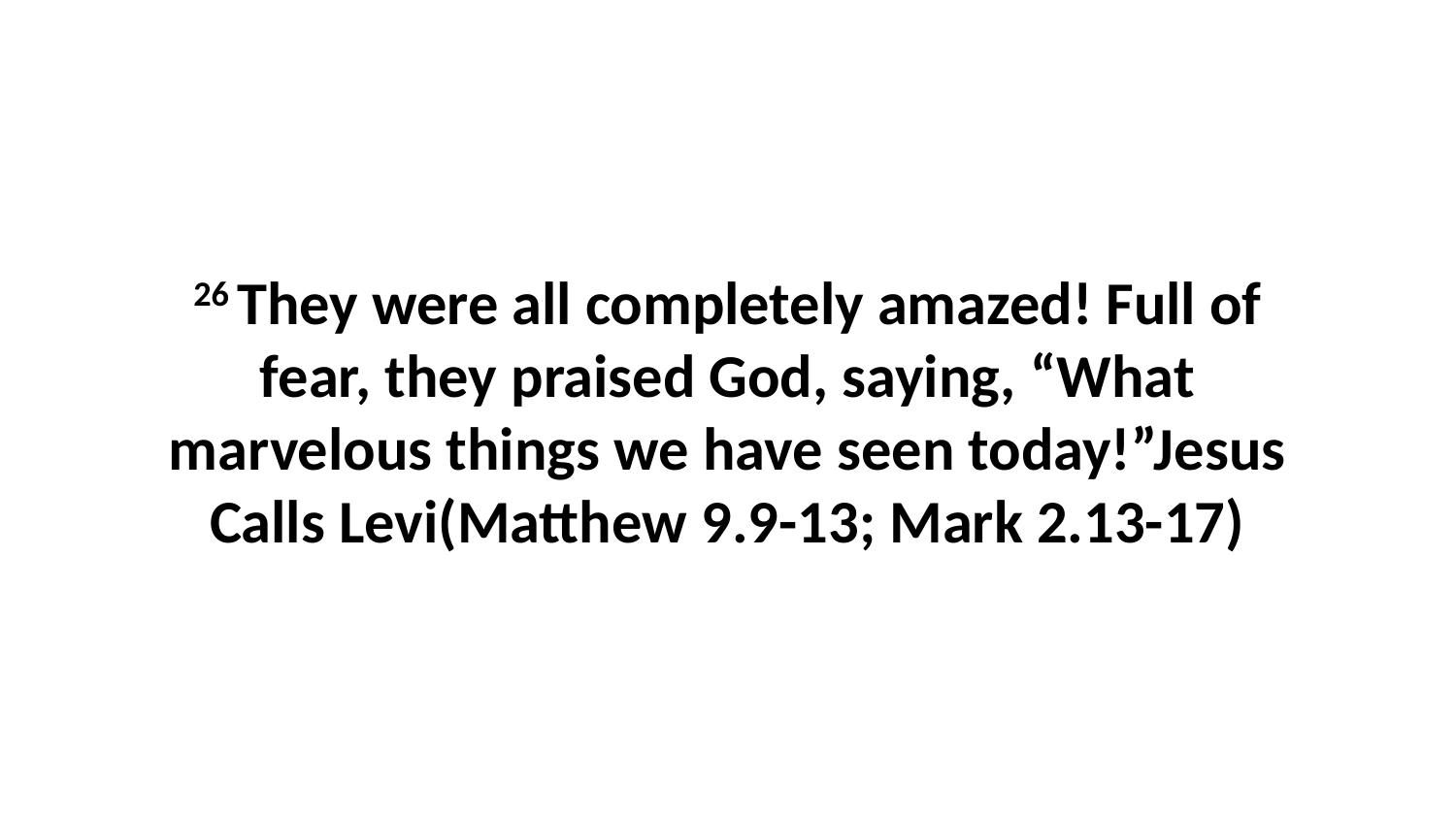

26 They were all completely amazed! Full of fear, they praised God, saying, “What marvelous things we have seen today!”Jesus Calls Levi(Matthew 9.9-13; Mark 2.13-17)